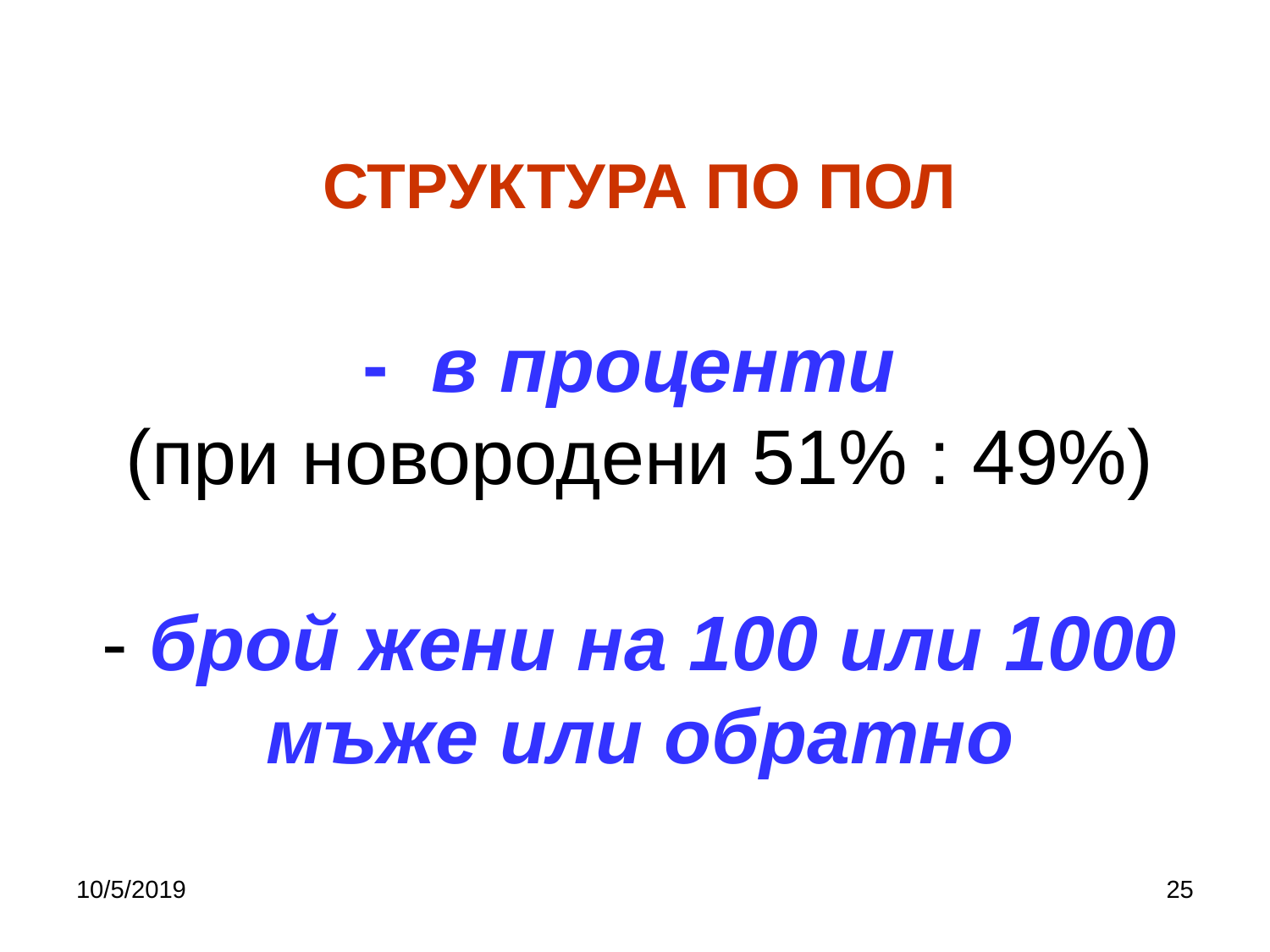

# СТРУКТУРА ПО ПОЛ -  в проценти (при новородени 51% : 49%) - брой жени на 100 или 1000 мъже или обратно
10/5/2019
25